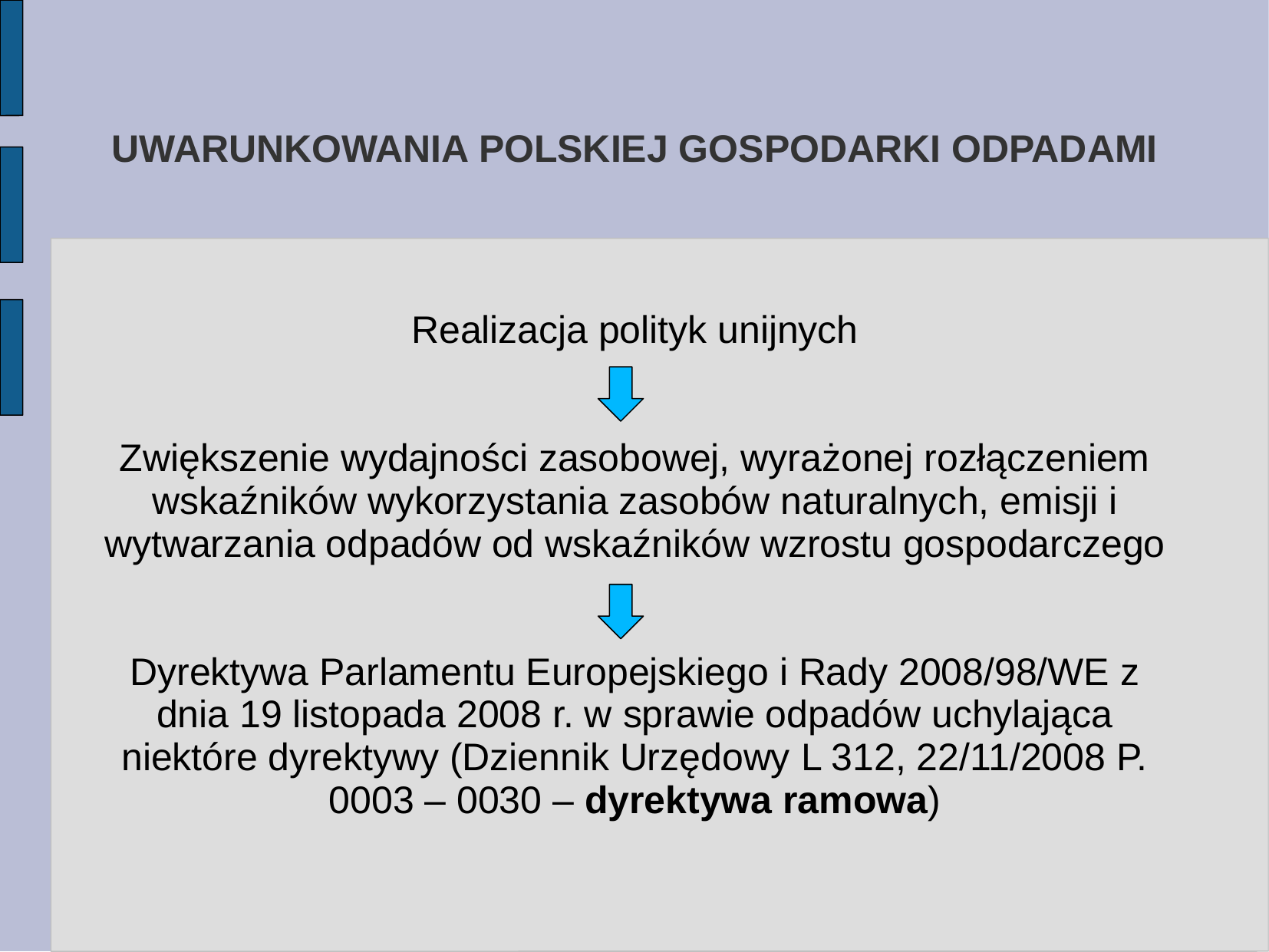

# UWARUNKOWANIA POLSKIEJ GOSPODARKI ODPADAMI
Realizacja polityk unijnych

Zwiększenie wydajności zasobowej, wyrażonej rozłączeniem wskaźników wykorzystania zasobów naturalnych, emisji i wytwarzania odpadów od wskaźników wzrostu gospodarczego

Dyrektywa Parlamentu Europejskiego i Rady 2008/98/WE z dnia 19 listopada 2008 r. w sprawie odpadów uchylająca niektóre dyrektywy (Dziennik Urzędowy L 312, 22/11/2008 P. 0003 – 0030 – dyrektywa ramowa)